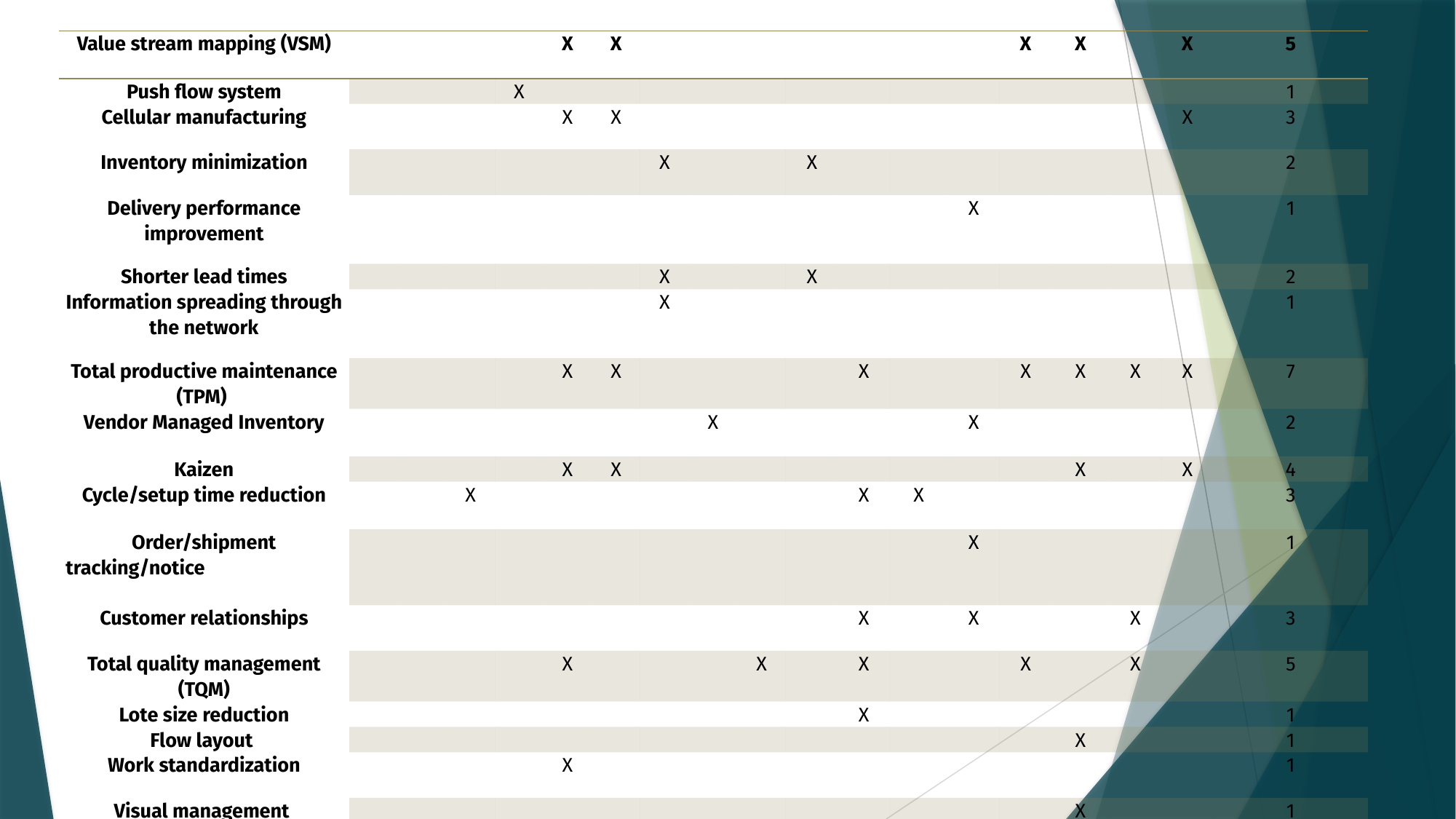

| Value stream mapping (VSM) |  |  |  |  | X | X |  |  |  |  |  |  |  | X | X |  | X | 5 |
| --- | --- | --- | --- | --- | --- | --- | --- | --- | --- | --- | --- | --- | --- | --- | --- | --- | --- | --- |
| Push flow system |  |  |  | X |  |  |  |  |  |  |  |  |  |  |  |  |  | 1 |
| Cellular manufacturing |  |  |  |  | X | X |  |  |  |  |  |  |  |  |  |  | X | 3 |
| Inventory minimization |  |  |  |  |  |  | X |  |  | X |  |  |  |  |  |  |  | 2 |
| Delivery performance improvement |  |  |  |  |  |  |  |  |  |  |  |  | X |  |  |  |  | 1 |
| Shorter lead times |  |  |  |  |  |  | X |  |  | X |  |  |  |  |  |  |  | 2 |
| Information spreading through the network |  |  |  |  |  |  | X |  |  |  |  |  |  |  |  |  |  | 1 |
| Total productive maintenance (TPM) |  |  |  |  | X | X |  |  |  |  | X |  |  | X | X | X | X | 7 |
| Vendor Managed Inventory |  |  |  |  |  |  |  | X |  |  |  |  | X |  |  |  |  | 2 |
| Kaizen |  |  |  |  | X | X |  |  |  |  |  |  |  |  | X |  | X | 4 |
| Cycle/setup time reduction |  |  | X |  |  |  |  |  |  |  | X | X |  |  |  |  |  | 3 |
| Order/shipment tracking/notice |  |  |  |  |  |  |  |  |  |  |  |  | X |  |  |  |  | 1 |
| Customer relationships |  |  |  |  |  |  |  |  |  |  | X |  | X |  |  | X |  | 3 |
| Total quality management (TQM) |  |  |  |  | X |  |  |  | X |  | X |  |  | X |  | X |  | 5 |
| Lote size reduction |  |  |  |  |  |  |  |  |  |  | X |  |  |  |  |  |  | 1 |
| Flow layout |  |  |  |  |  |  |  |  |  |  |  |  |  |  | X |  |  | 1 |
| Work standardization |  |  |  |  | X |  |  |  |  |  |  |  |  |  |  |  |  | 1 |
| Visual management |  |  |  |  |  |  |  |  |  |  |  |  |  |  | X |  |  | 1 |